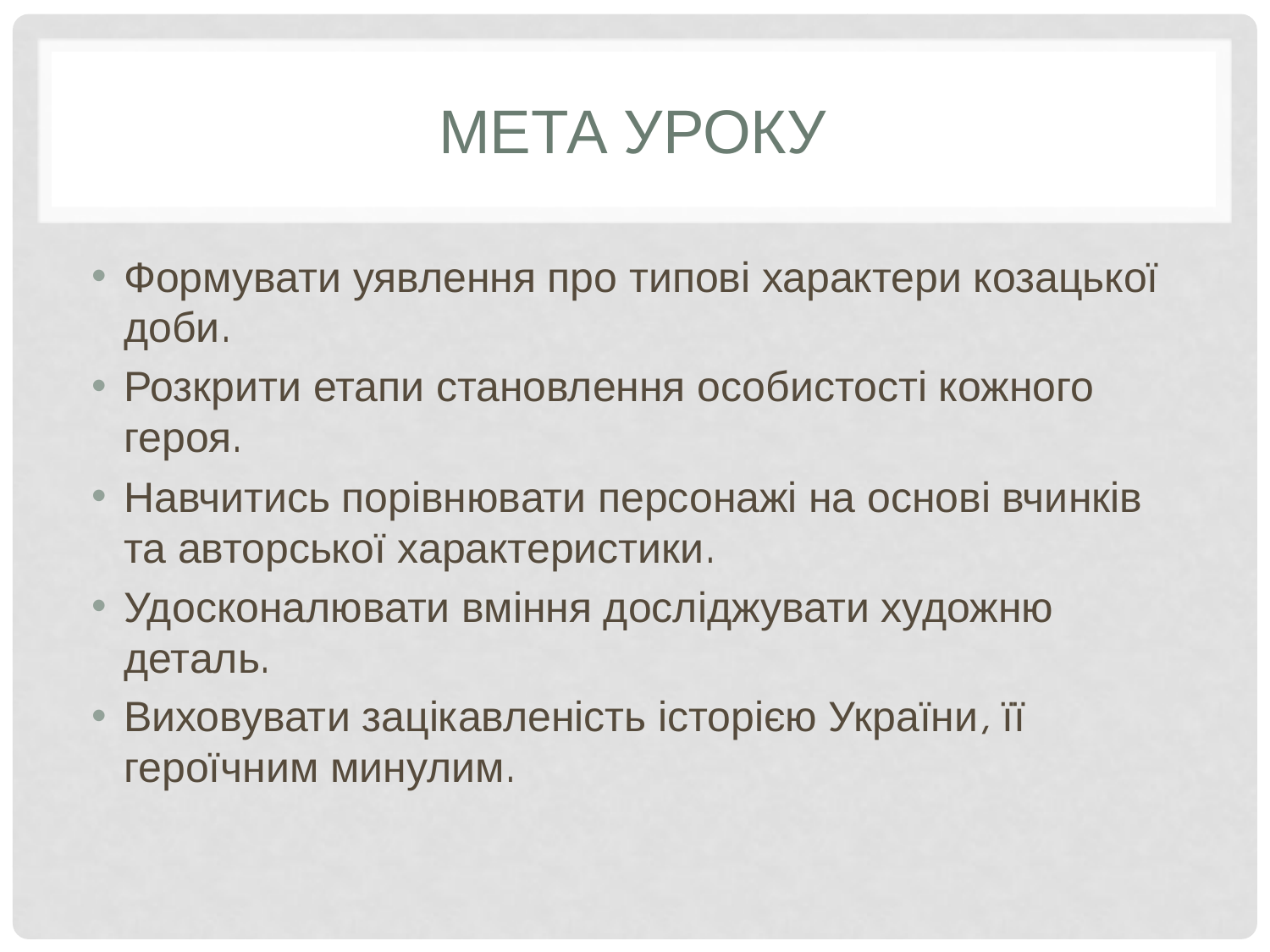

# Мета уроку
Формувати уявлення про типові характери козацької доби.
Розкрити етапи становлення особистості кожного героя.
Навчитись порівнювати персонажі на основі вчинків та авторської характеристики.
Удосконалювати вміння досліджувати художню деталь.
Виховувати зацікавленість історією України, її героїчним минулим.